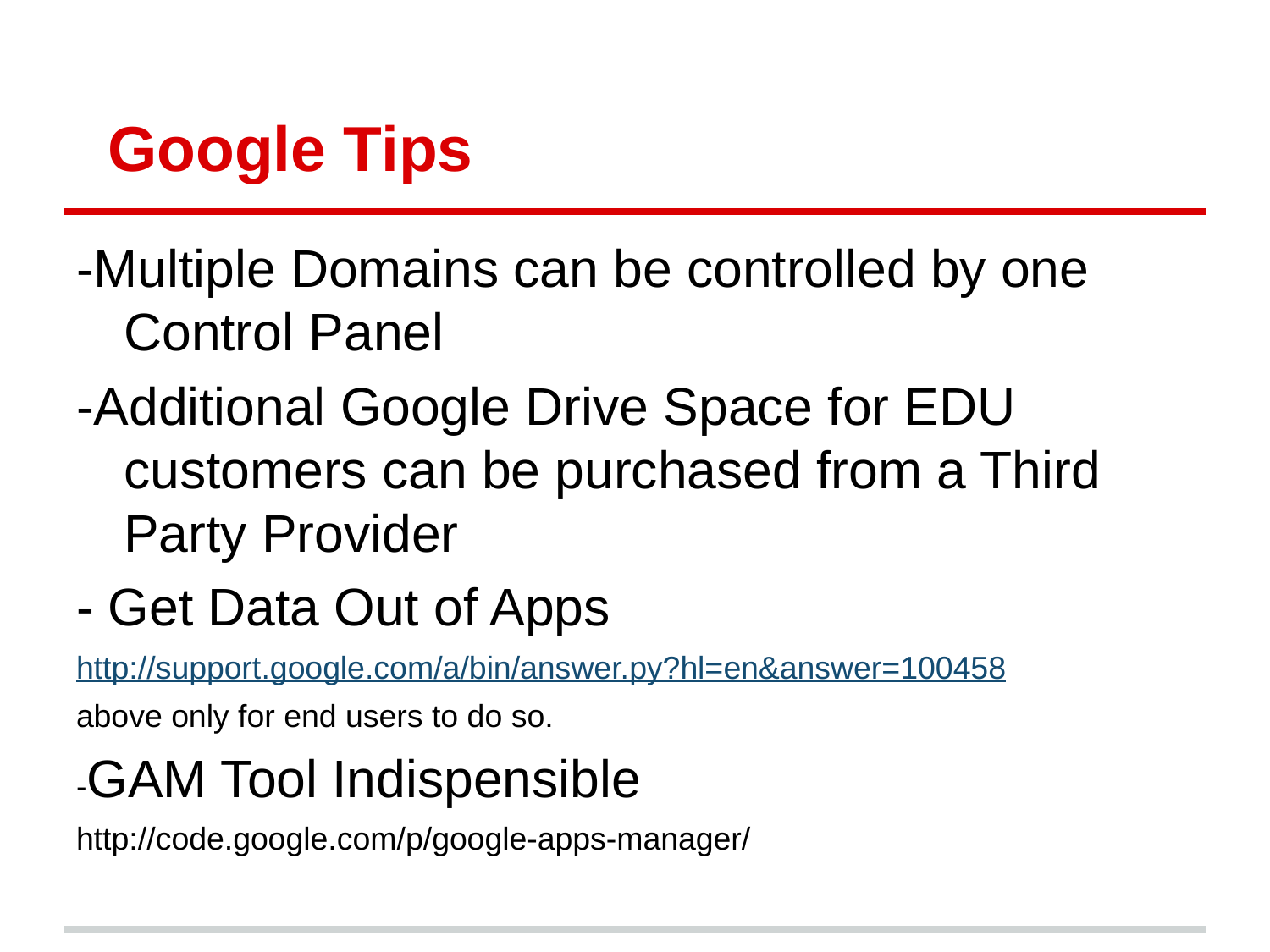

# Google Tips
-Multiple Domains can be controlled by one Control Panel
-Additional Google Drive Space for EDU customers can be purchased from a Third Party Provider
- Get Data Out of Apps
http://support.google.com/a/bin/answer.py?hl=en&answer=100458
above only for end users to do so.
-GAM Tool Indispensible
http://code.google.com/p/google-apps-manager/